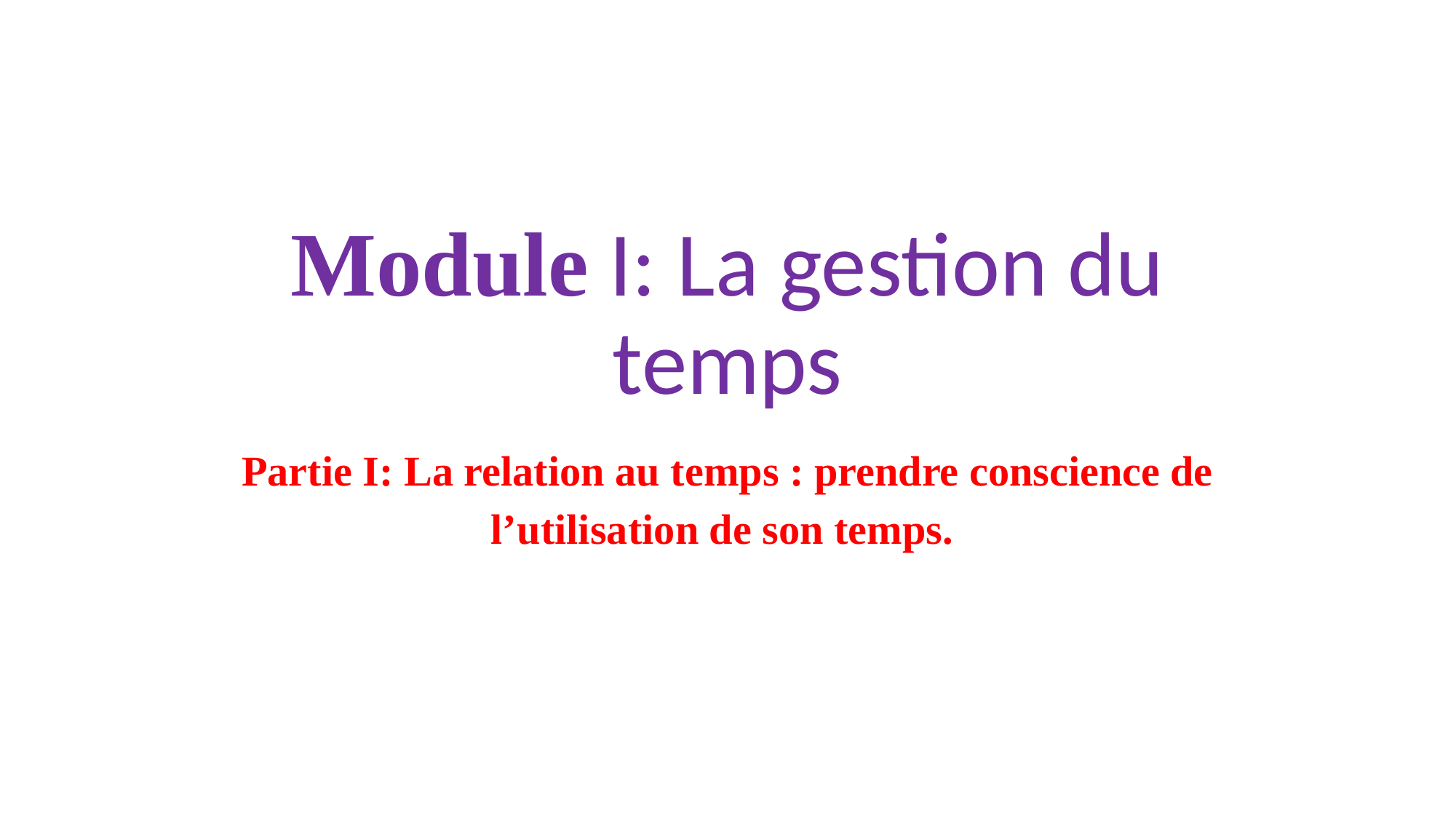

# Module I: La gestion du temps
Partie I: La relation au temps : prendre conscience de l’utilisation de son temps.